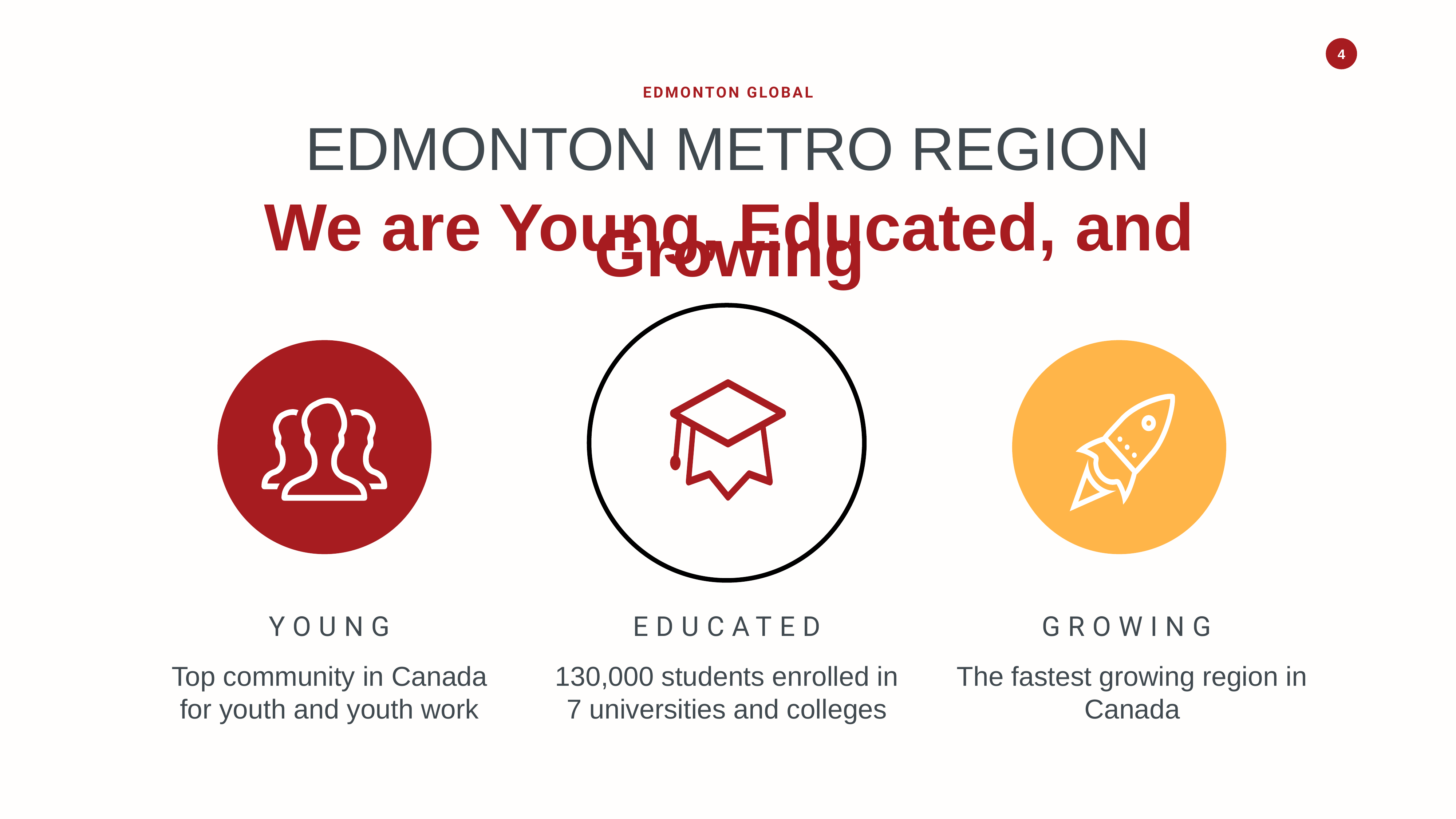

Edmonton global
Edmonton Metro Region
We are Young, Educated, and Growing

Young
Educated
Growing
Top community in Canada for youth and youth work
130,000 students enrolled in 7 universities and colleges
The fastest growing region in Canada